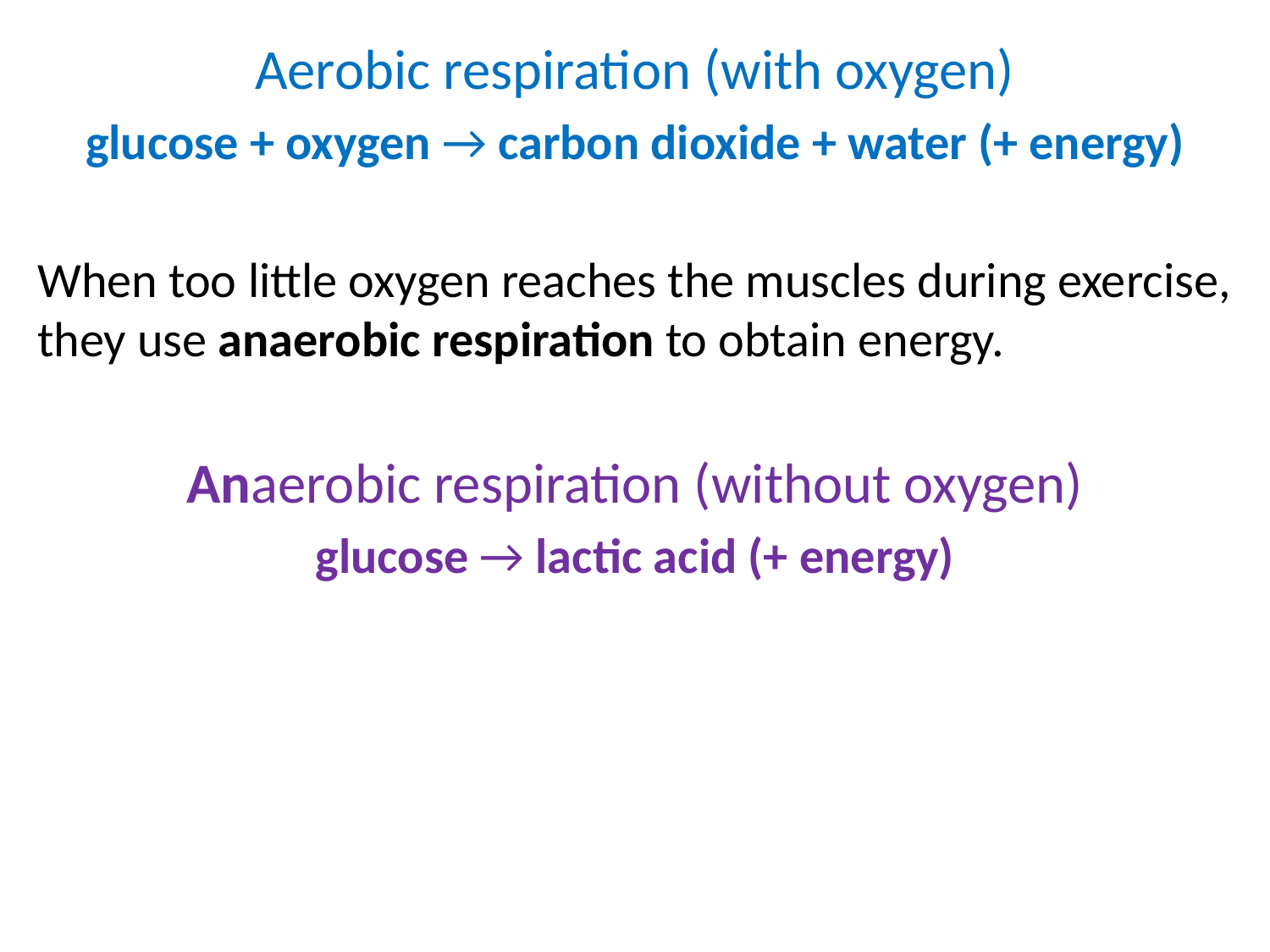

Aerobic respiration (with oxygen)
glucose + oxygen → carbon dioxide + water (+ energy)

When too little oxygen reaches the muscles during exercise, they use anaerobic respiration to obtain energy.

Anaerobic respiration (without oxygen)
glucose → lactic acid (+ energy)